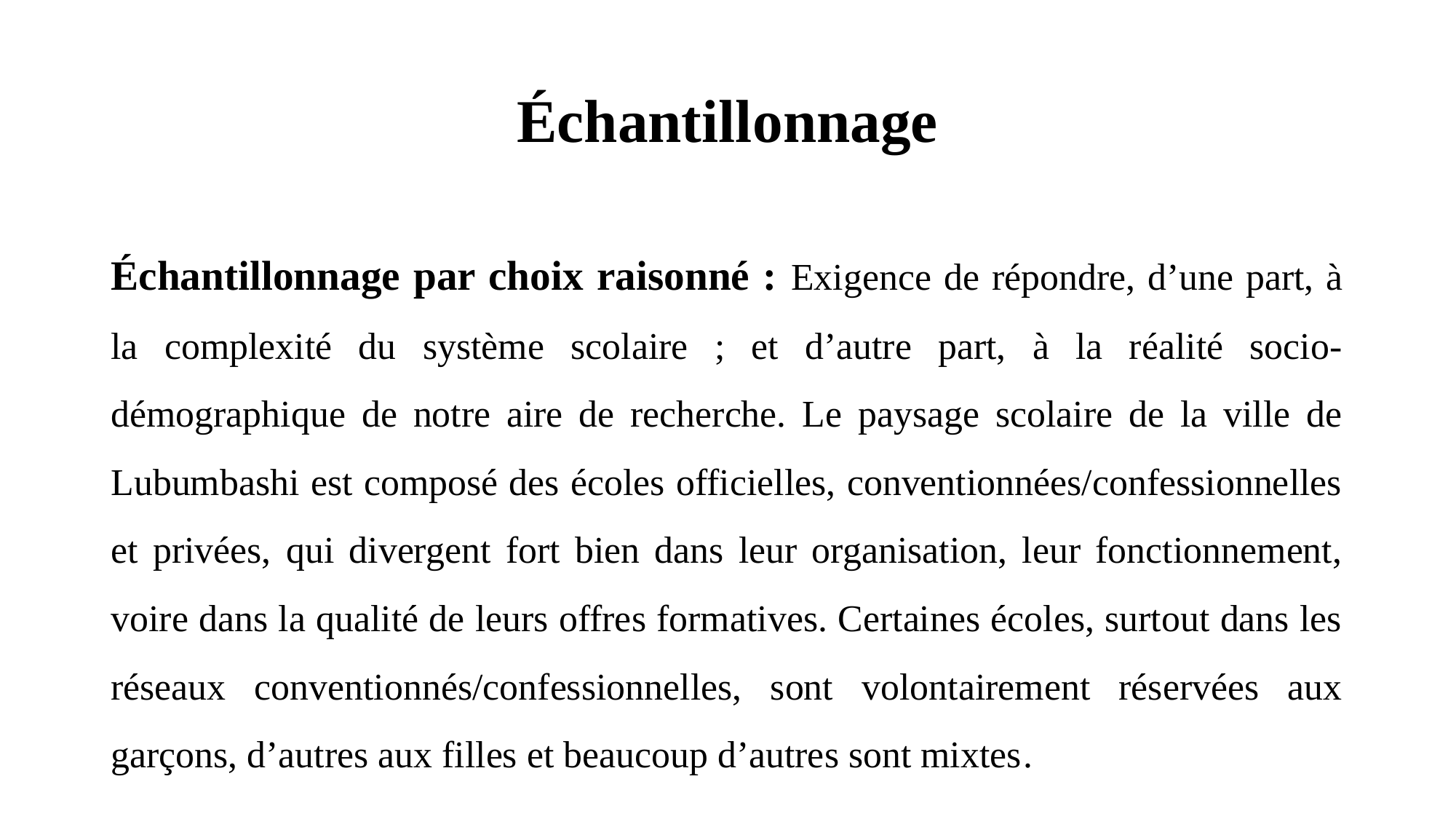

# Échantillonnage
Échantillonnage par choix raisonné : Exigence de répondre, d’une part, à la complexité du système scolaire ; et d’autre part, à la réalité socio-démographique de notre aire de recherche. Le paysage scolaire de la ville de Lubumbashi est composé des écoles officielles, conventionnées/confessionnelles et privées, qui divergent fort bien dans leur organisation, leur fonctionnement, voire dans la qualité de leurs offres formatives. Certaines écoles, surtout dans les réseaux conventionnés/confessionnelles, sont volontairement réservées aux garçons, d’autres aux filles et beaucoup d’autres sont mixtes.